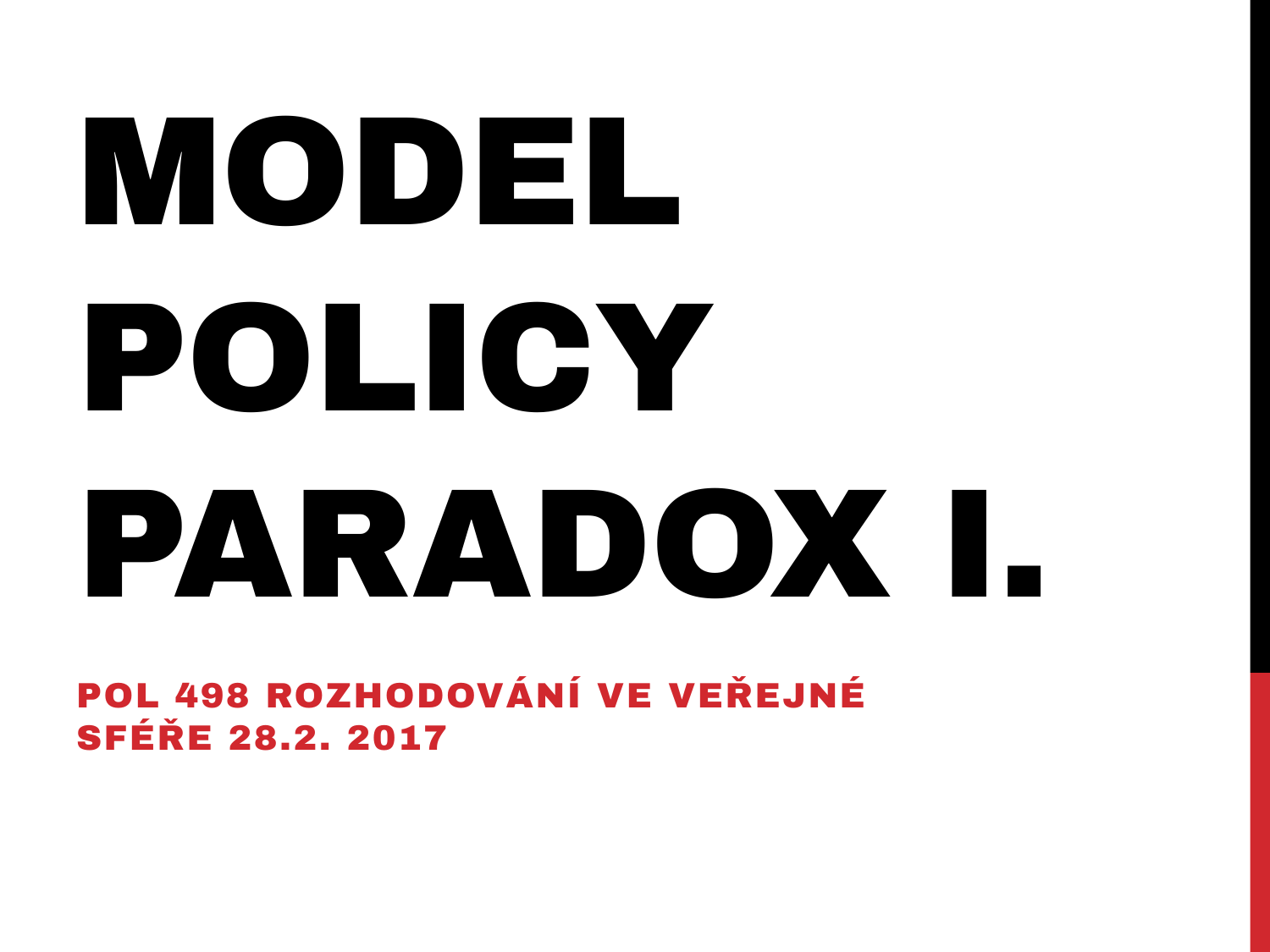

# Model Policy Paradox I.
POL 498 Rozhodování ve veřejné sféře 28.2. 2017